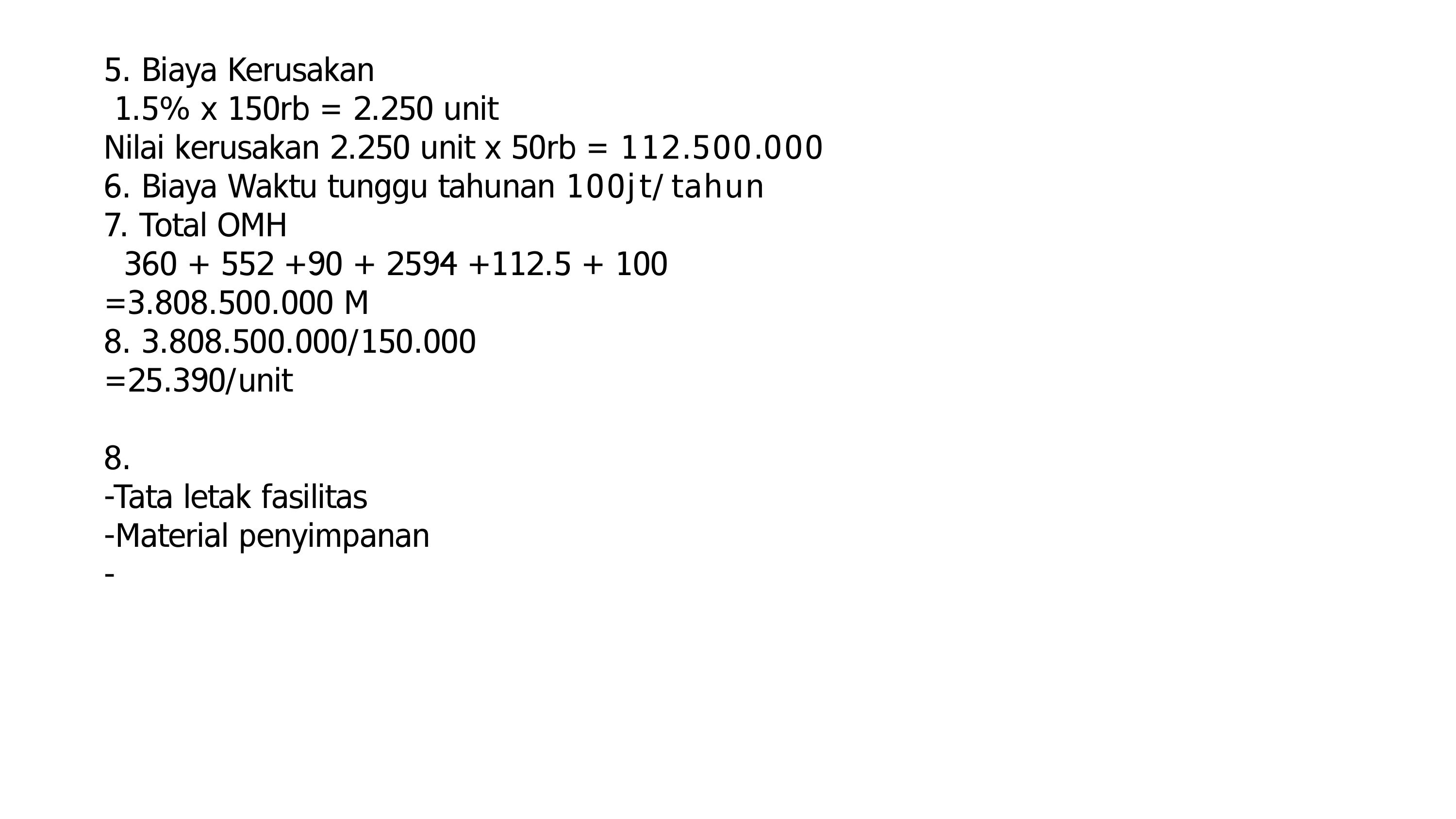

5. Biaya Kerusakan
 1.5% x 150rb = 2.250 unit
Nilai kerusakan 2.250 unit x 50rb = 112.500.000
6. Biaya Waktu tunggu tahunan 100jt/tahun
7. Total OMH
  360 + 552 +90 + 2594 +112.5 + 100
=3.808.500.000 M
8. 3.808.500.000/150.000
=25.390/unit

8.
-Tata letak fasilitas
-Material penyimpanan
-